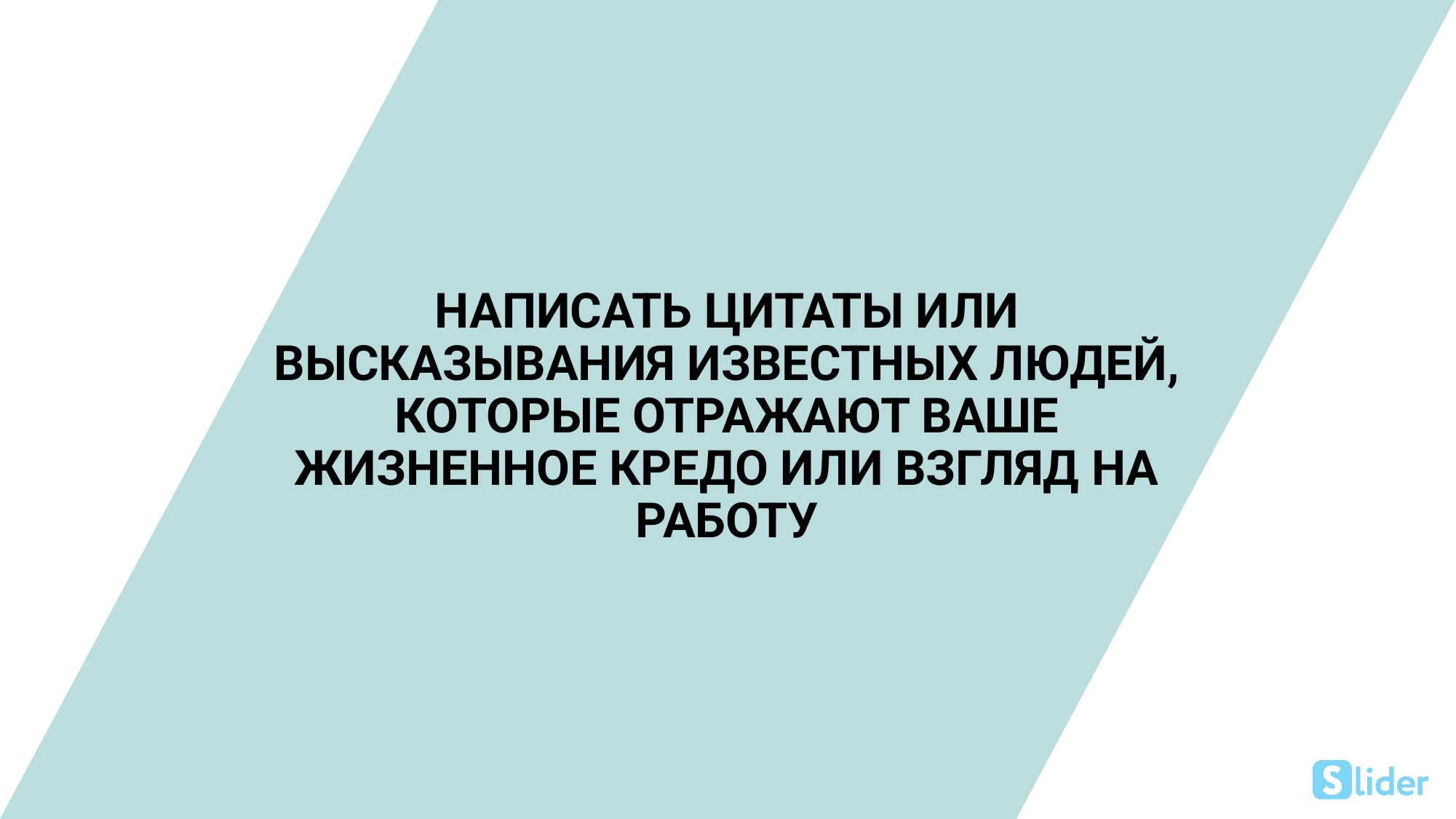

Написать цитаты или высказывания известных людей, которые отражают ваше жизненное кредо или взгляд на работу